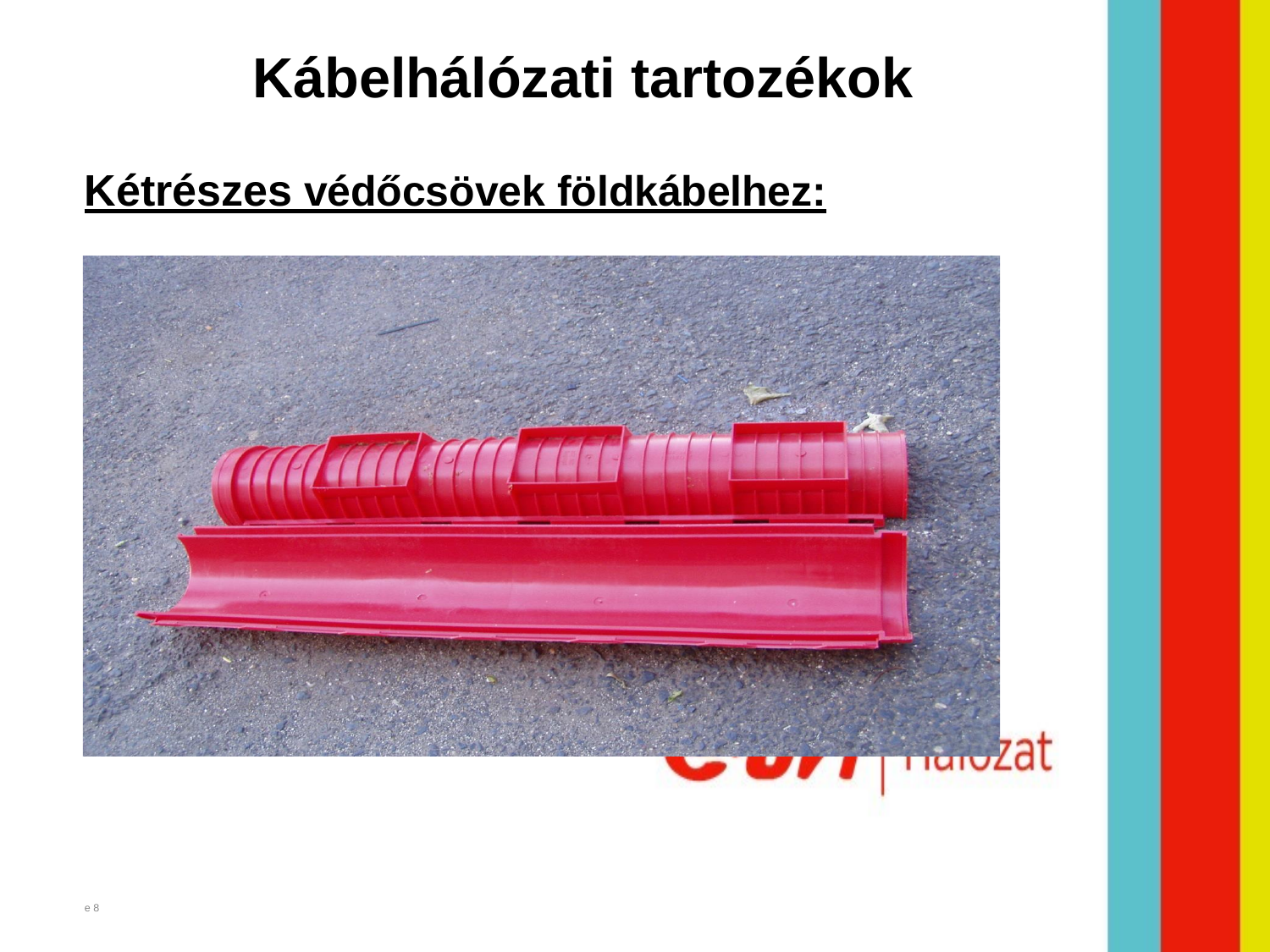

Kábelhálózati tartozékok
Kétrészes védőcsövek földkábelhez:

e 8